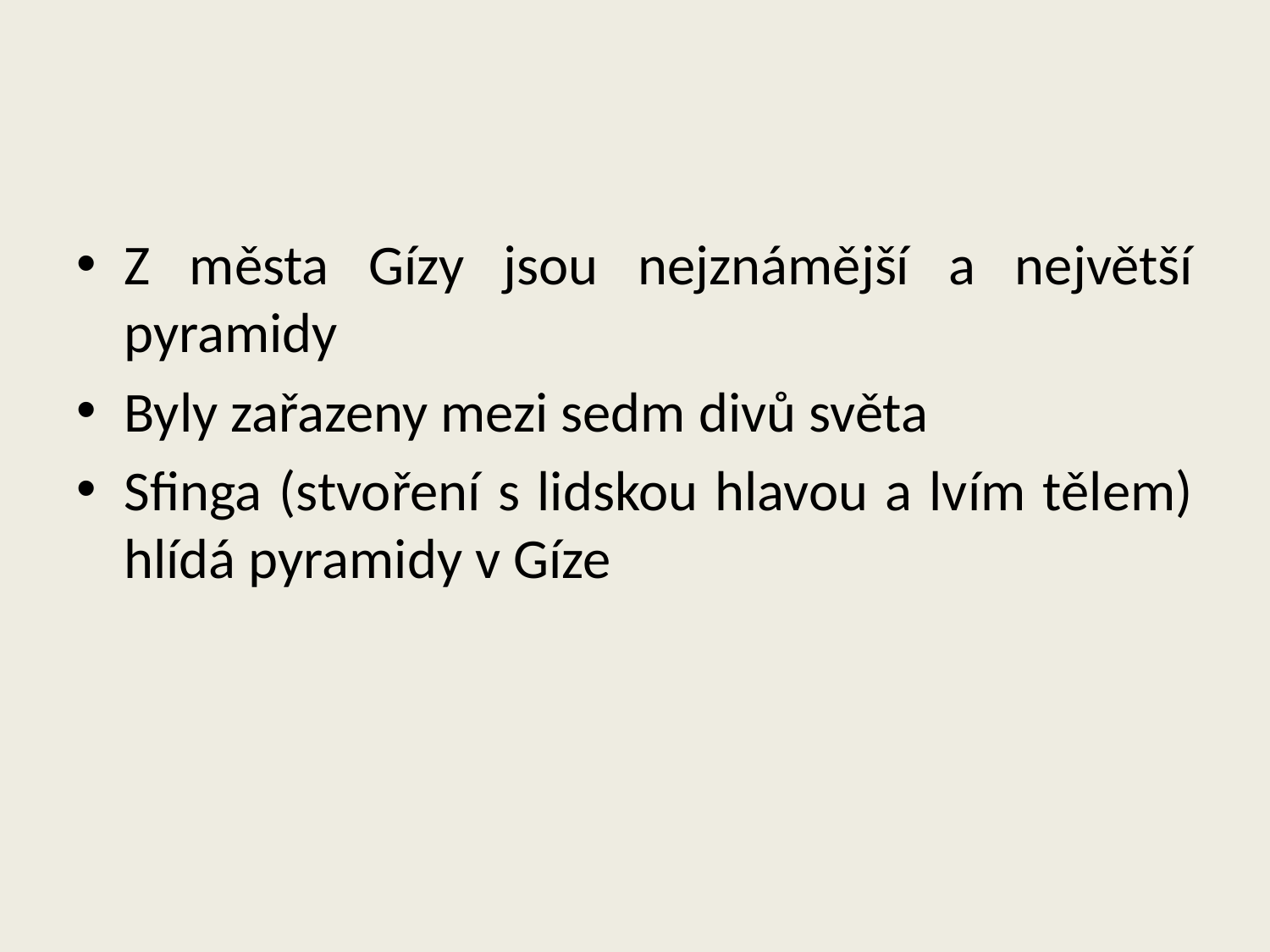

Z města Gízy jsou nejznámější a největší pyramidy
Byly zařazeny mezi sedm divů světa
Sfinga (stvoření s lidskou hlavou a lvím tělem) hlídá pyramidy v Gíze